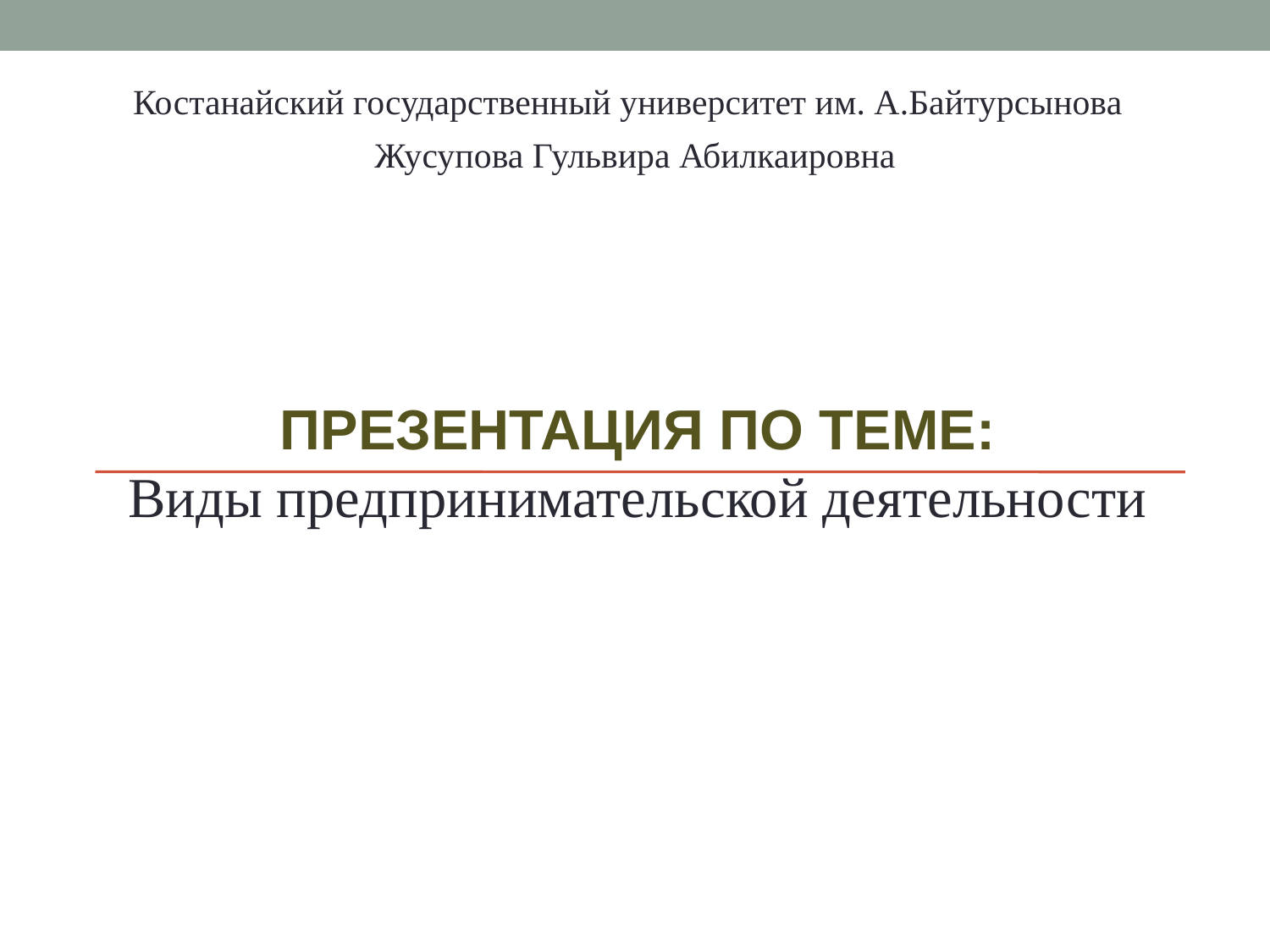

Костанайский государственный университет им. А.Байтурсынова
Жусупова Гульвира Абилкаировна

Презентация по теме:
Виды предпринимательской деятельности